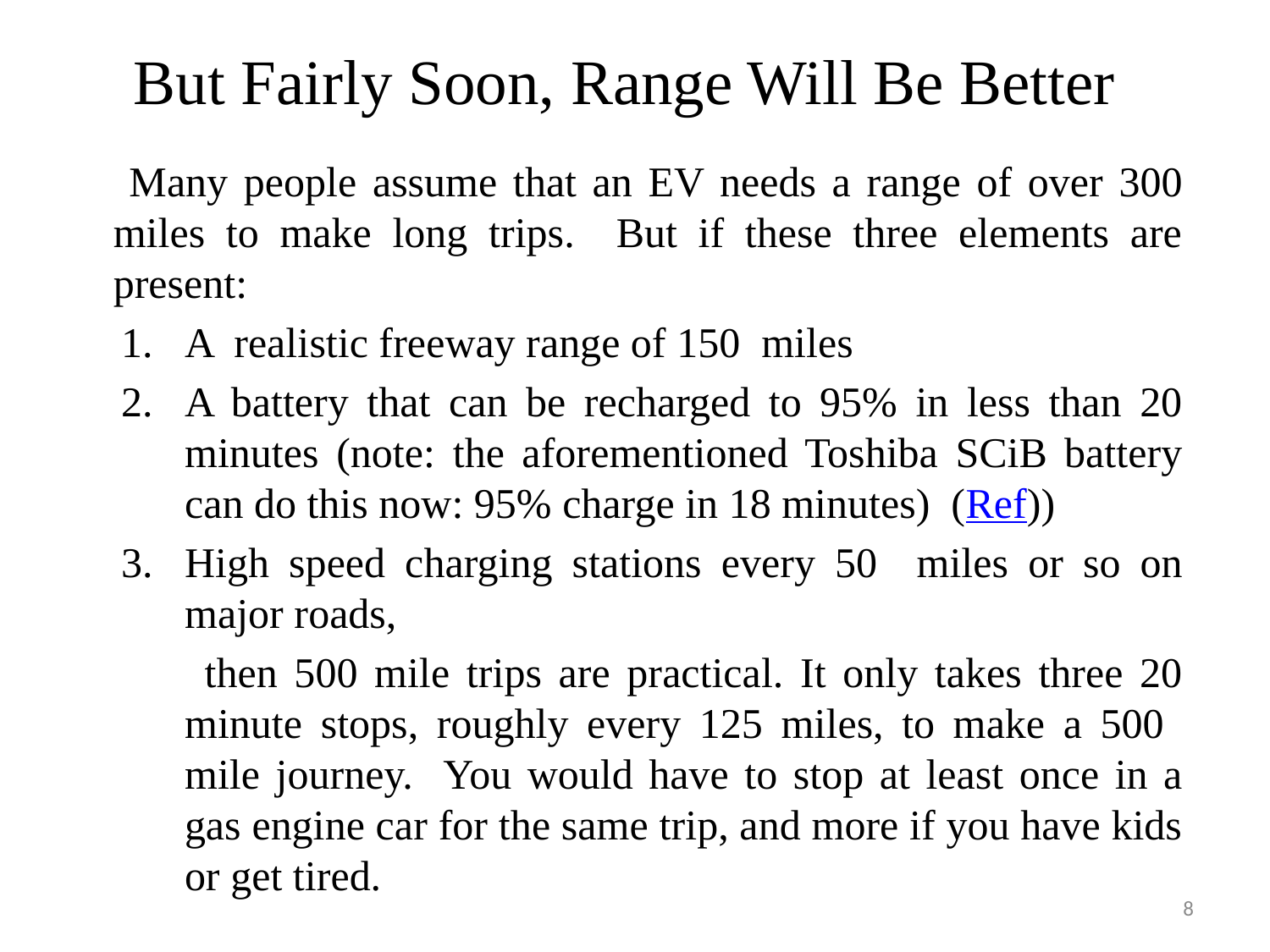

# But Fairly Soon, Range Will Be Better
    Many people assume that an EV needs a range of over 300 miles to make long trips.  But if these three elements are present:
A  realistic freeway range of 150  miles
A battery that can be recharged to 95% in less than 20 minutes (note: the aforementioned Toshiba SCiB battery can do this now: 95% charge in 18 minutes)  (Ref))
High speed charging stations every 50  miles or so on major roads,
     then 500 mile trips are practical. It only takes three 20 minute stops, roughly every 125 miles, to make a 500  mile journey.  You would have to stop at least once in a gas engine car for the same trip, and more if you have kids or get tired.
8